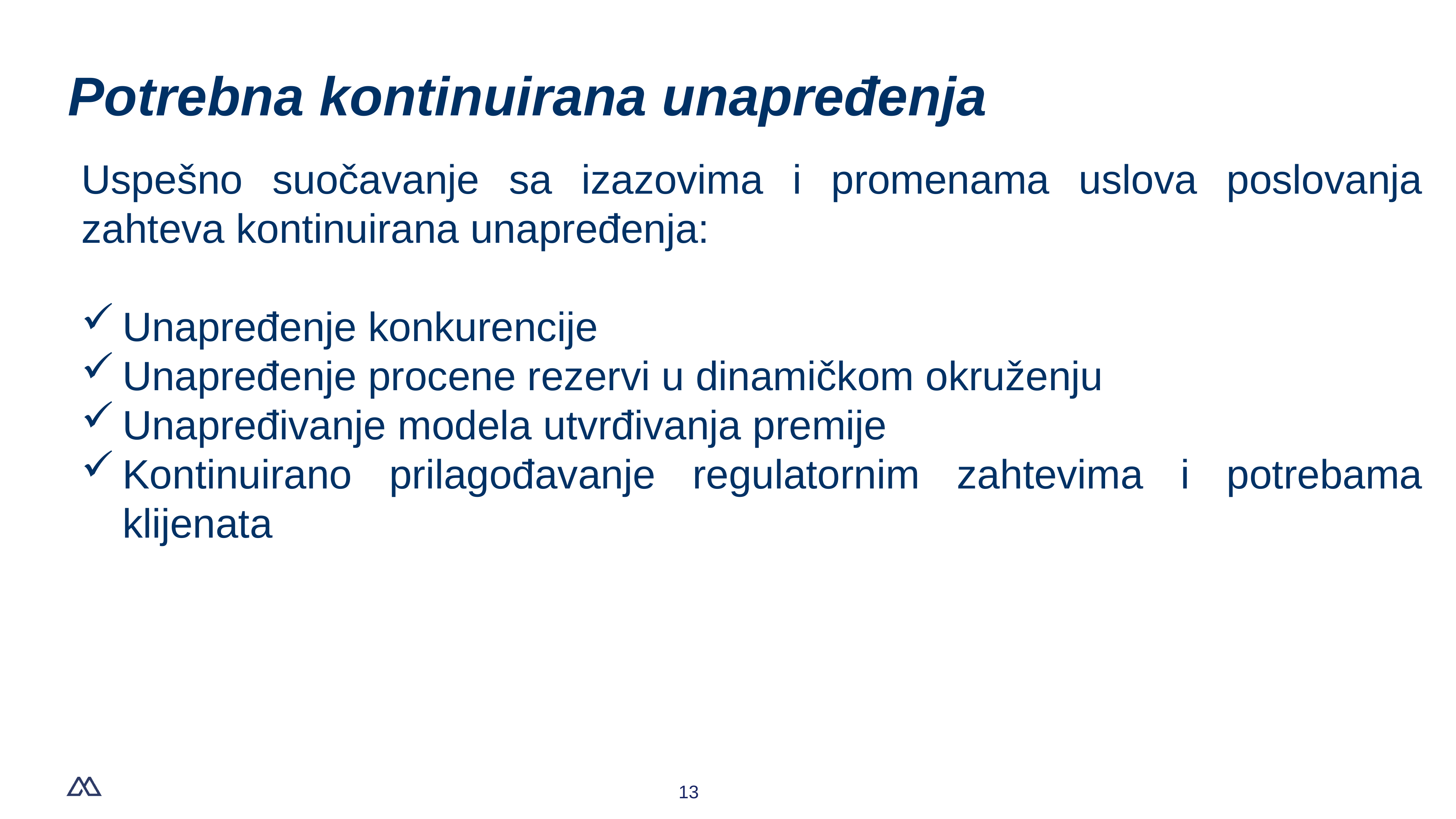

Potrebna kontinuirana unapređenja
Uspešno suočavanje sa izazovima i promenama uslova poslovanja zahteva kontinuirana unapređenja:

Unapređenje konkurencije
Unapređenje procene rezervi u dinamičkom okruženju
Unapređivanje modela utvrđivanja premije
Kontinuirano prilagođavanje regulatornim zahtevima i potrebama klijenata